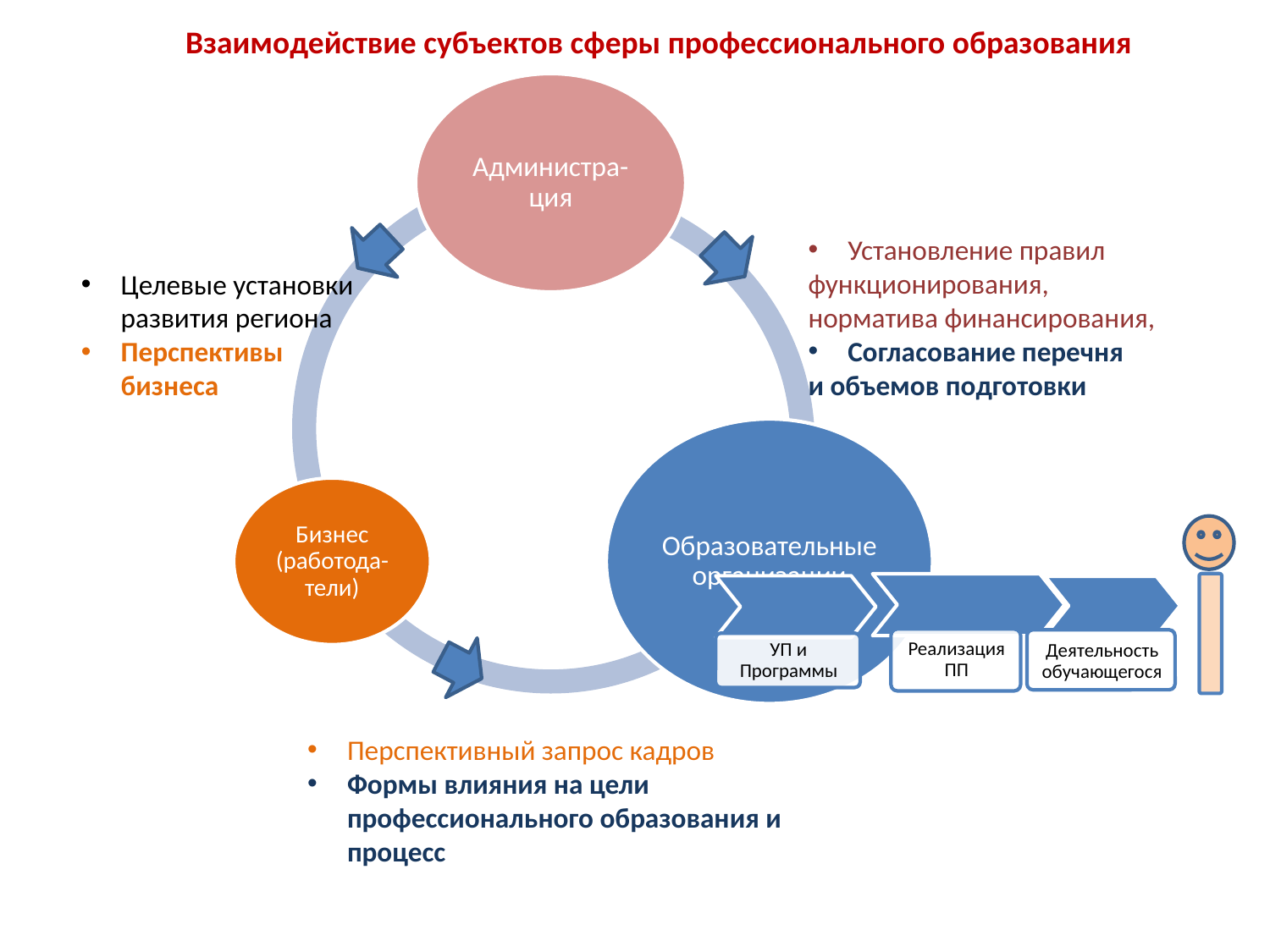

Взаимодействие субъектов сферы профессионального образования

Администра-ция
Образовательные организации
Бизнес (работода-тели)
Установление правил
функционирования,
норматива финансирования,
Согласование перечня
и объемов подготовки

Целевые установки развития региона
Перспективы бизнеса
УП и Программы
Реализация ПП

Деятельность обучающегося

Перспективный запрос кадров
Формы влияния на цели профессионального образования и процесс